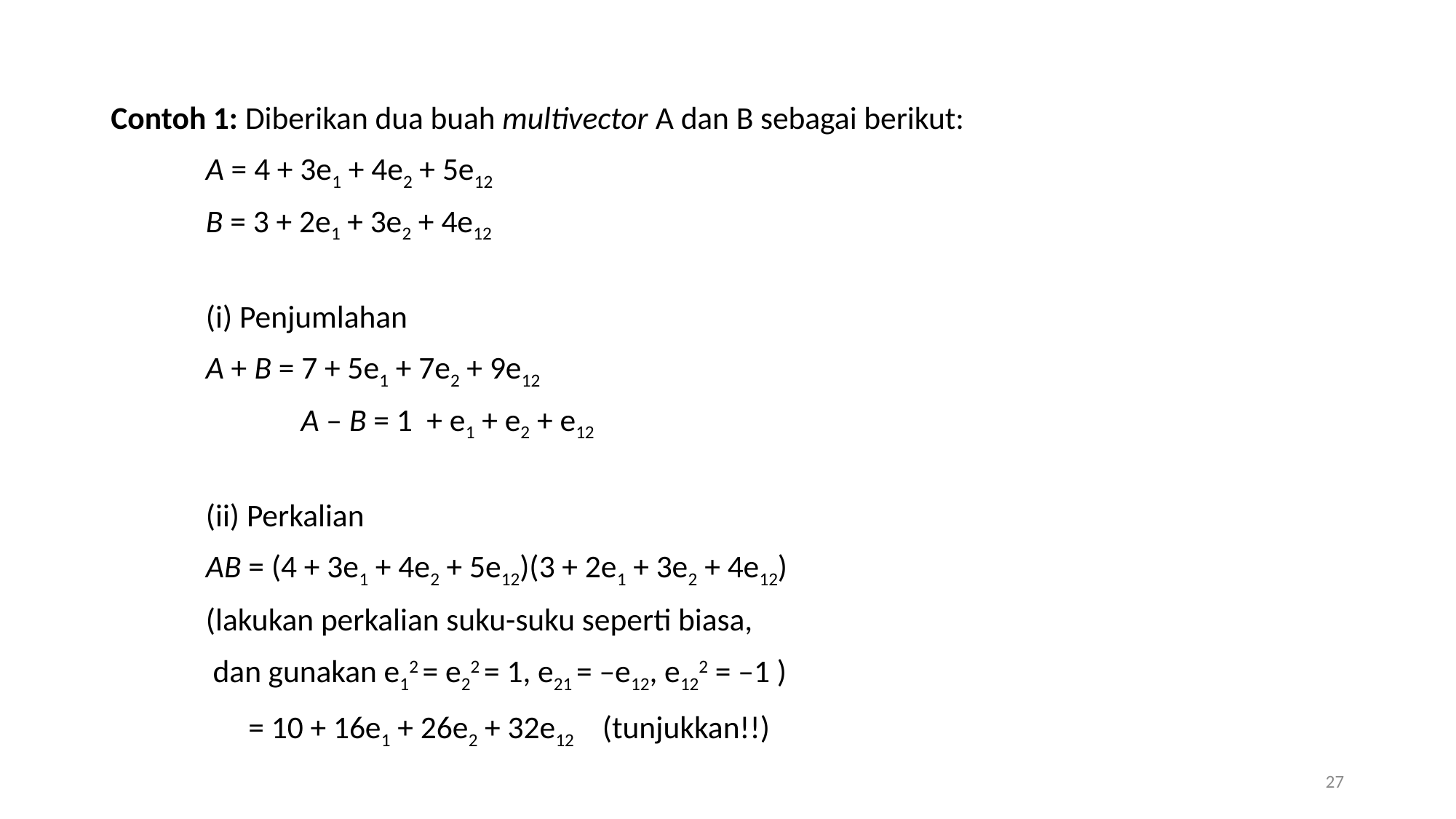

Contoh 1: Diberikan dua buah multivector A dan B sebagai berikut:
		A = 4 + 3e1 + 4e2 + 5e12
		B = 3 + 2e1 + 3e2 + 4e12

	(i) Penjumlahan
		A + B = 7 + 5e1 + 7e2 + 9e12
	 	A – B = 1  + e1 + e2 + e12

	(ii) Perkalian
		AB = (4 + 3e1 + 4e2 + 5e12)(3 + 2e1 + 3e2 + 4e12)
			(lakukan perkalian suku-suku seperti biasa,
			 dan gunakan e12 = e22 = 1, e21 = –e12, e122 = –1 )
		      = 10 + 16e1 + 26e2 + 32e12    (tunjukkan!!)
27